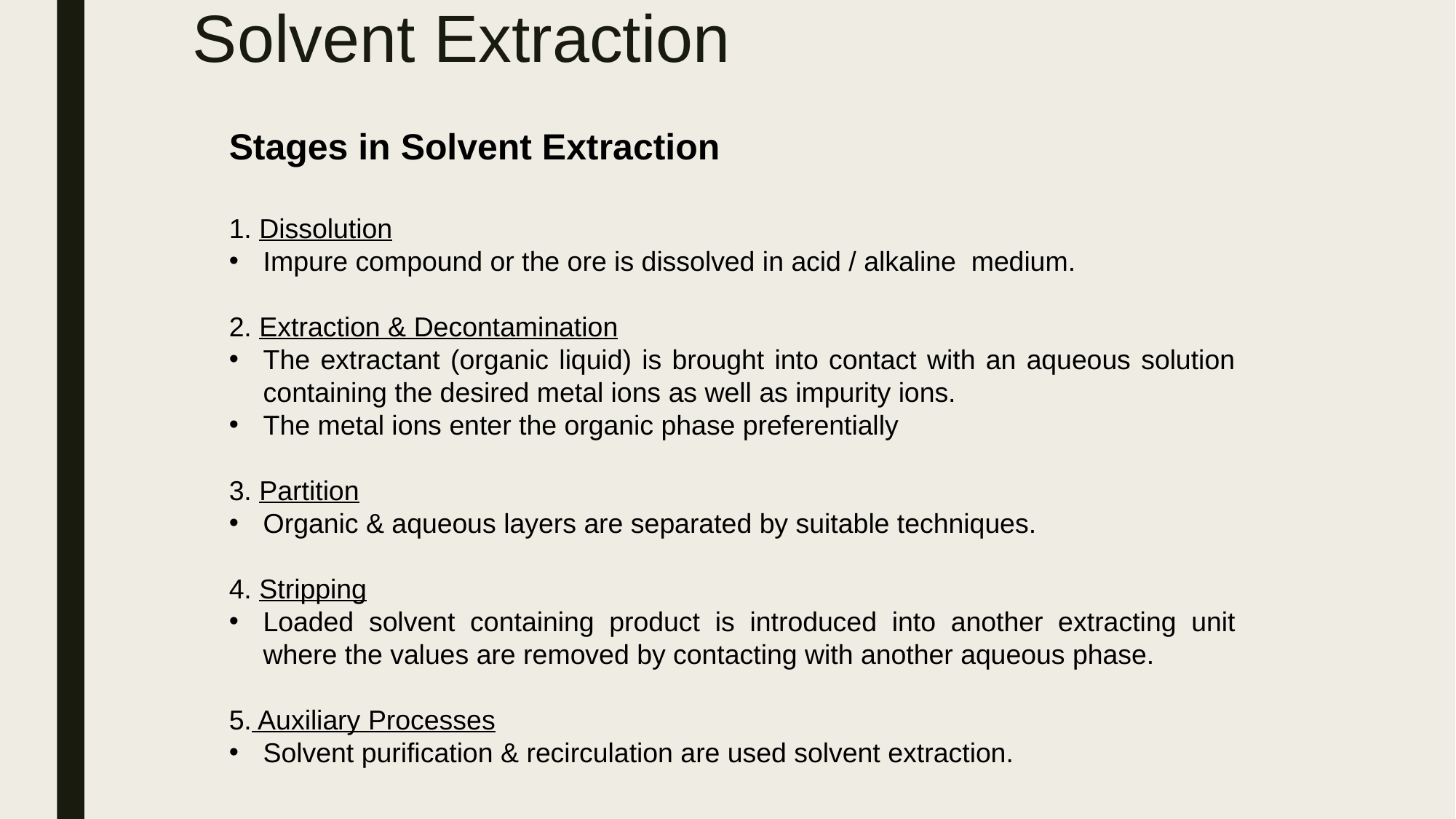

# Solvent Extraction
Stages in Solvent Extraction

1. Dissolution
Impure compound or the ore is dissolved in acid / alkaline  medium.

2. Extraction & Decontamination
The extractant (organic liquid) is brought into contact with an aqueous solution containing the desired metal ions as well as impurity ions.
The metal ions enter the organic phase preferentially

3. Partition
Organic & aqueous layers are separated by suitable techniques.

4. Stripping
Loaded solvent containing product is introduced into another extracting unit where the values are removed by contacting with another aqueous phase.

5. Auxiliary Processes
Solvent purification & recirculation are used solvent extraction.